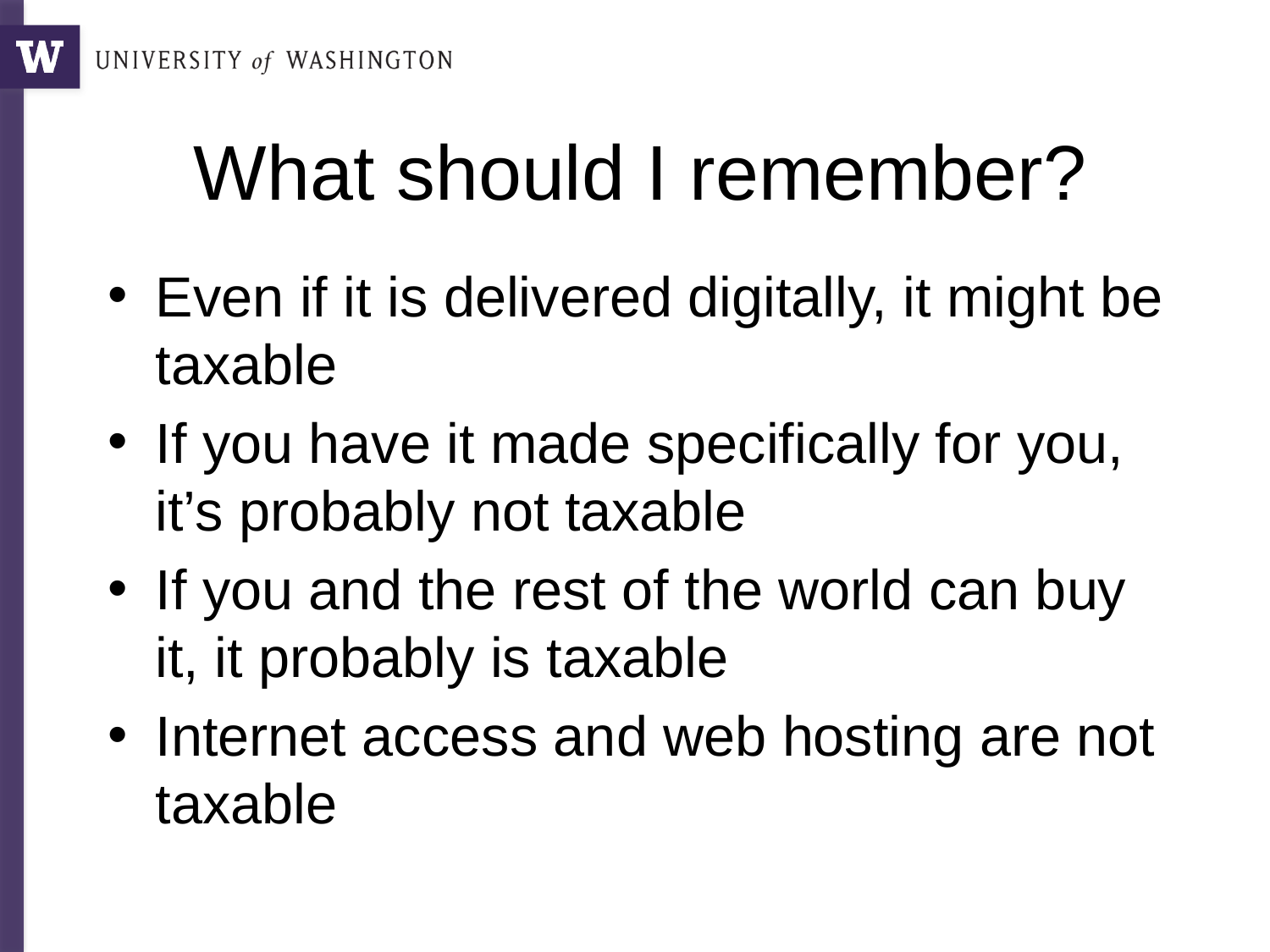

# What should I remember?
Even if it is delivered digitally, it might be taxable
If you have it made specifically for you, it’s probably not taxable
If you and the rest of the world can buy it, it probably is taxable
Internet access and web hosting are not taxable